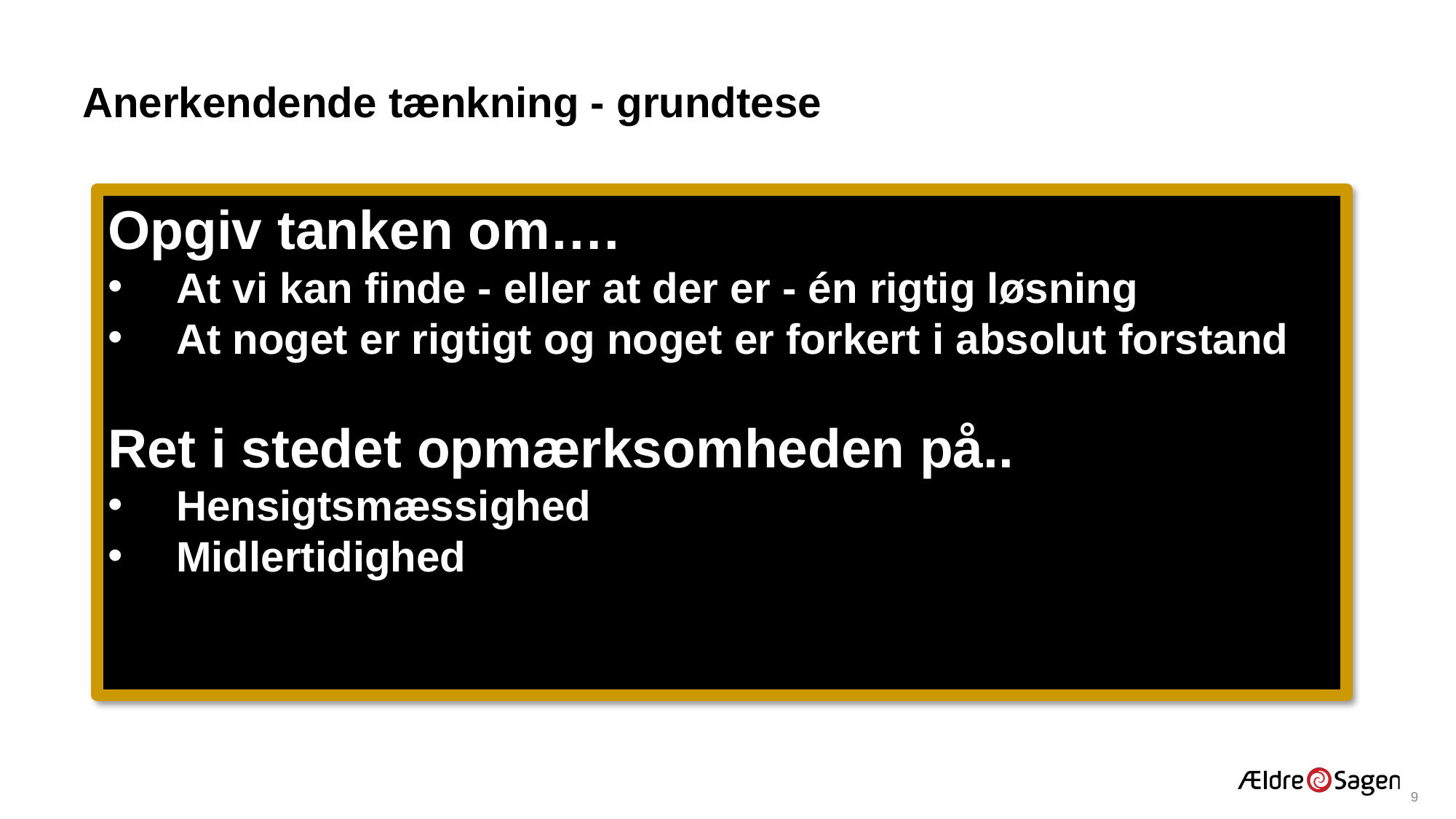

Anerkendende tænkning - grundtese
Opgiv tanken om….
At vi kan finde - eller at der er - én rigtig løsning
At noget er rigtigt og noget er forkert i absolut forstand
Ret i stedet opmærksomheden på..
Hensigtsmæssighed
Midlertidighed

9